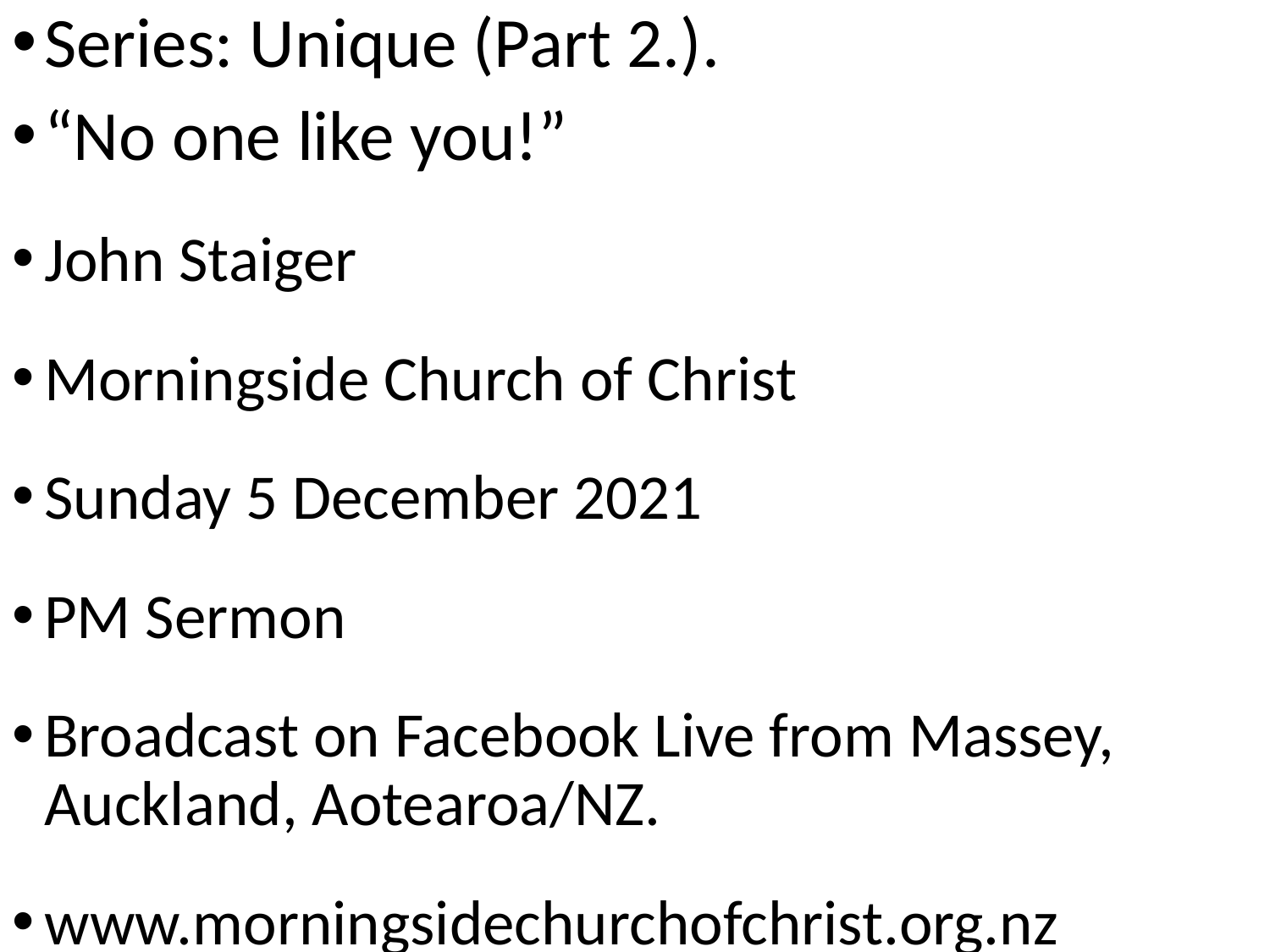

Series: Unique (Part 2.).
“No one like you!”

John Staiger

Morningside Church of Christ

Sunday 5 December 2021

PM Sermon

Broadcast on Facebook Live from Massey, Auckland, Aotearoa/NZ.

www.morningsidechurchofchrist.org.nz